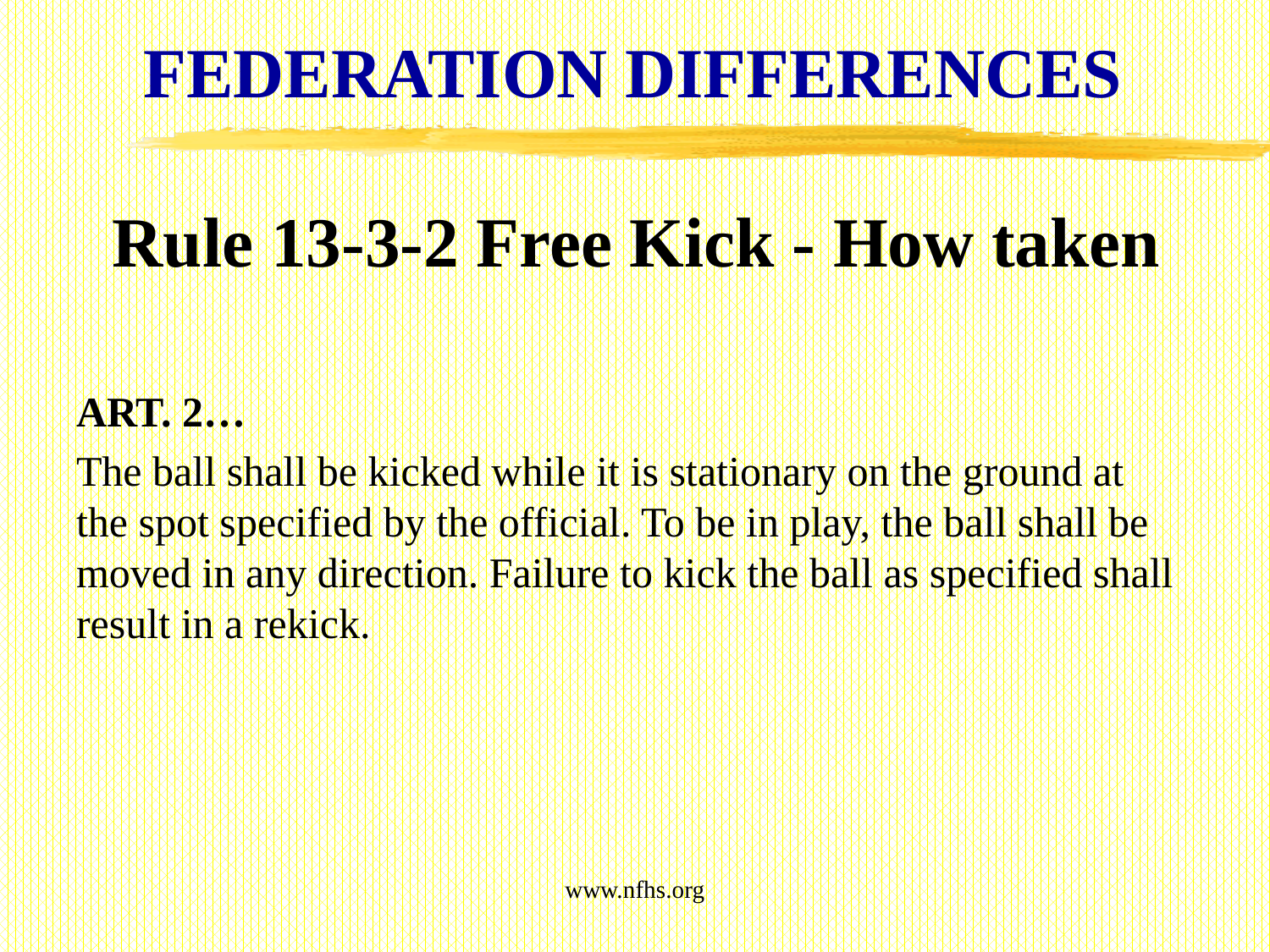

FEDERATION DIFFERENCES
# Rule 13-3-2 Free Kick - How taken
ART. 2…
The ball shall be kicked while it is stationary on the ground at the spot specified by the official. To be in play, the ball shall be moved in any direction. Failure to kick the ball as specified shall result in a rekick.
www.nfhs.org